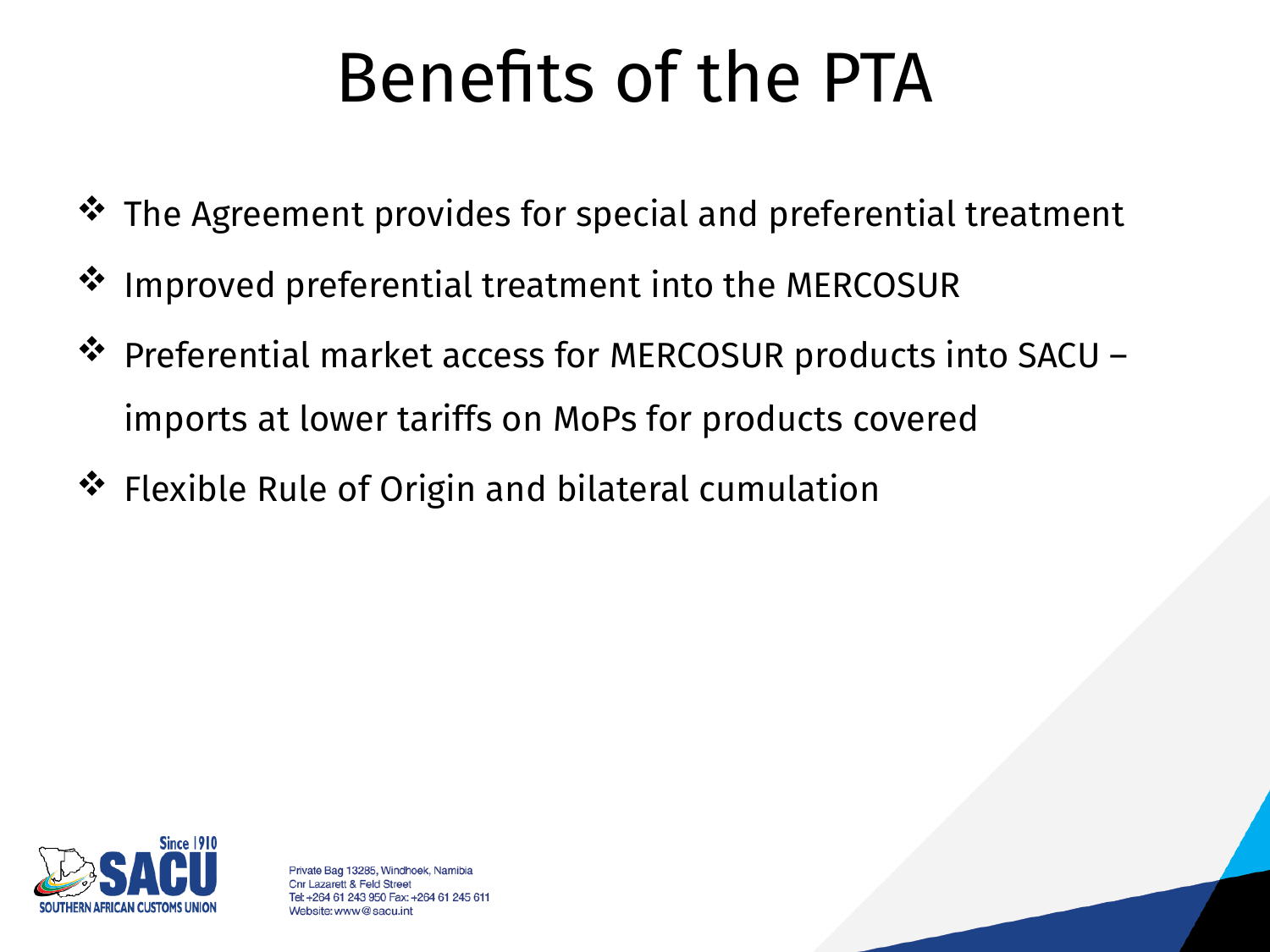

# Benefits of the PTA
The Agreement provides for special and preferential treatment
Improved preferential treatment into the MERCOSUR
Preferential market access for MERCOSUR products into SACU – imports at lower tariffs on MoPs for products covered
Flexible Rule of Origin and bilateral cumulation